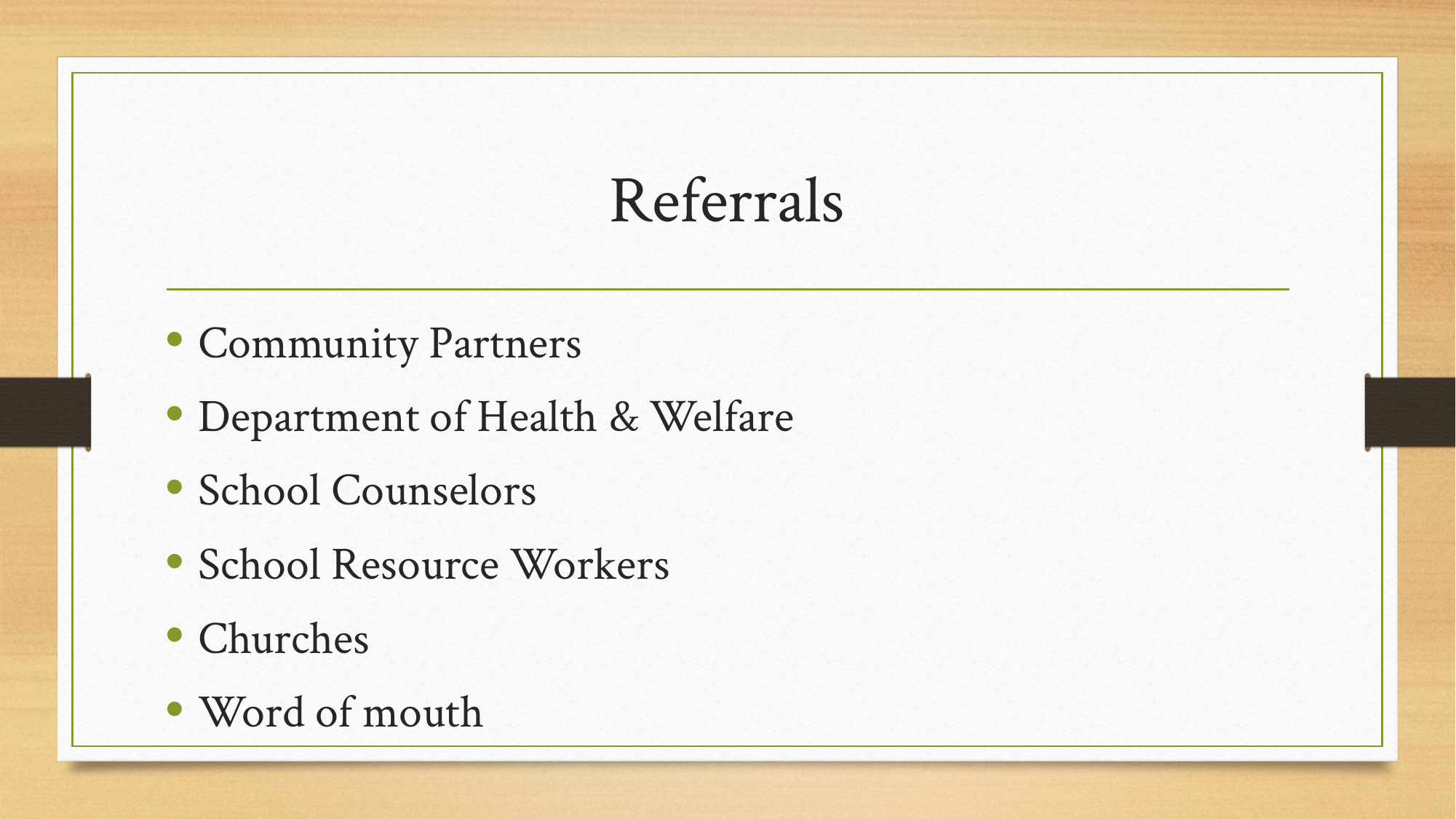

# Referrals
Community Partners
Department of Health & Welfare
School Counselors
School Resource Workers
Churches
Word of mouth